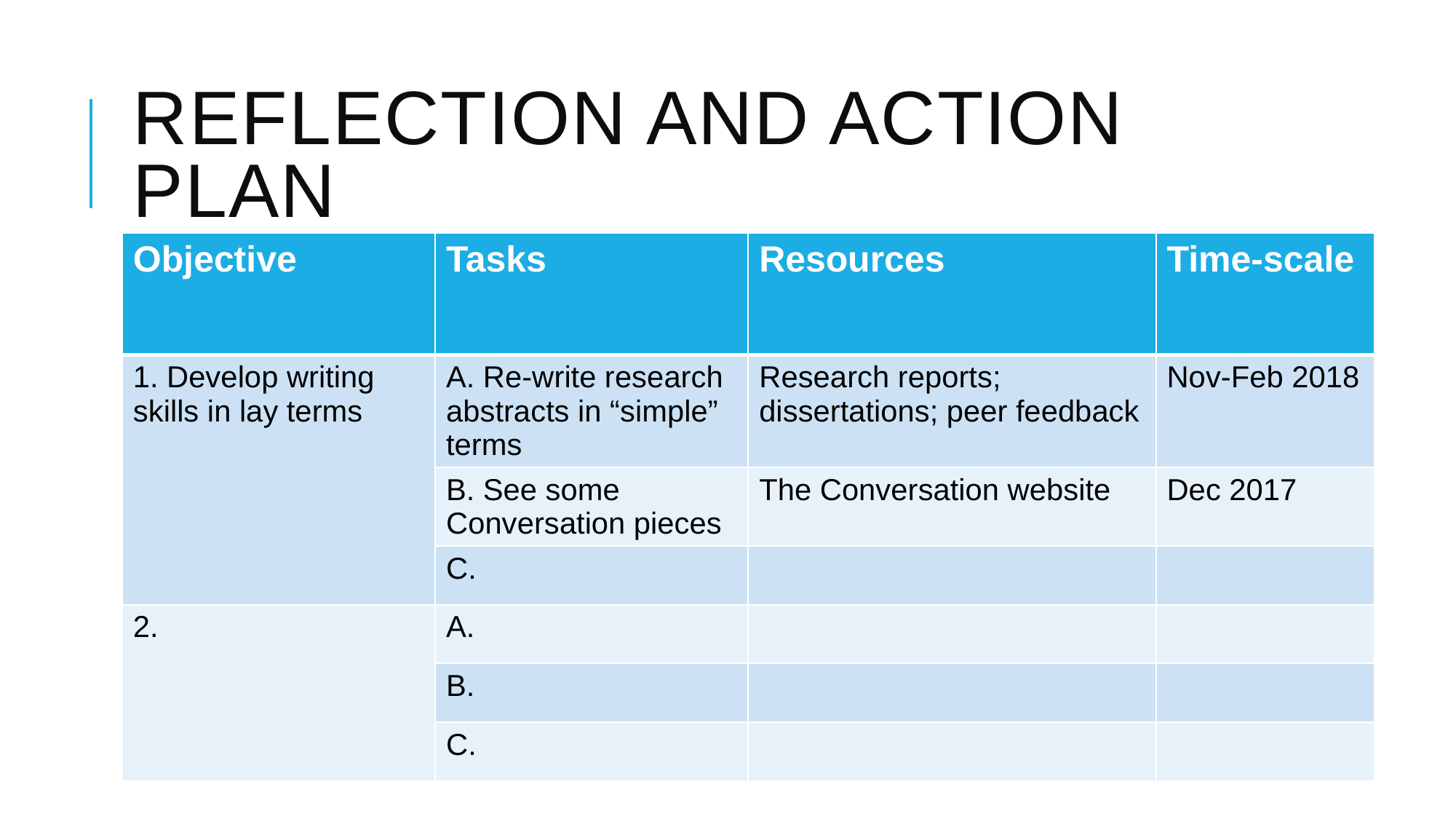

# Reflection and Action Plan
| Objective | Tasks | Resources | Time-scale |
| --- | --- | --- | --- |
| 1. Develop writing skills in lay terms | A. Re-write research abstracts in “simple” terms | Research reports; dissertations; peer feedback | Nov-Feb 2018 |
|  | B. See some Conversation pieces | The Conversation website | Dec 2017 |
|  | C. |  |  |
| 2. | A. |  |  |
|  | B. |  |  |
|  | C. |  |  |